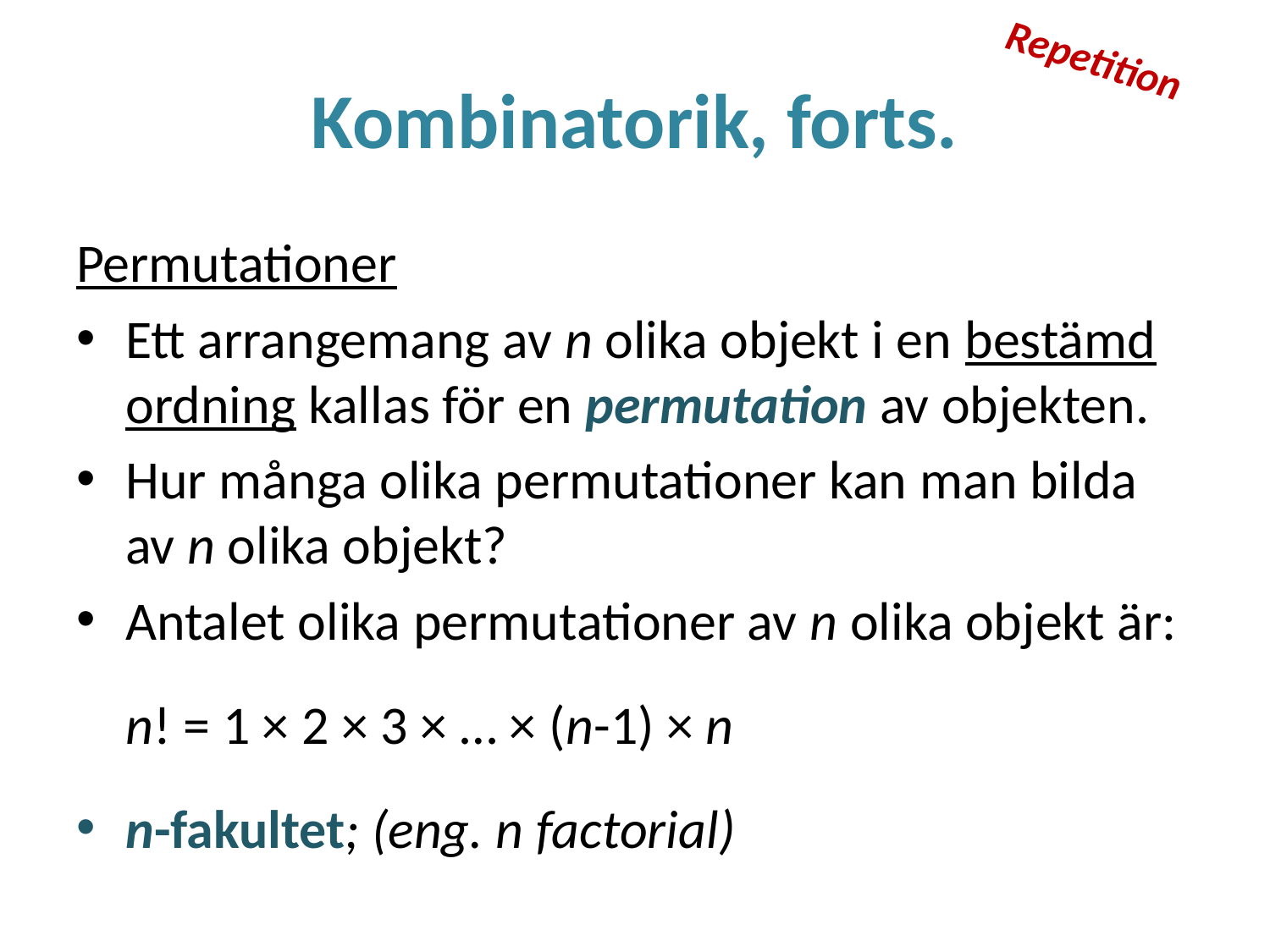

Repetition
# Kombinatorik, forts.
Permutationer
Ett arrangemang av n olika objekt i en bestämd ordning kallas för en permutation av objekten.
Hur många olika permutationer kan man bilda av n olika objekt?
Antalet olika permutationer av n olika objekt är:

		n! = 1 × 2 × 3 × … × (n-1) × n

n-fakultet; (eng. n factorial)